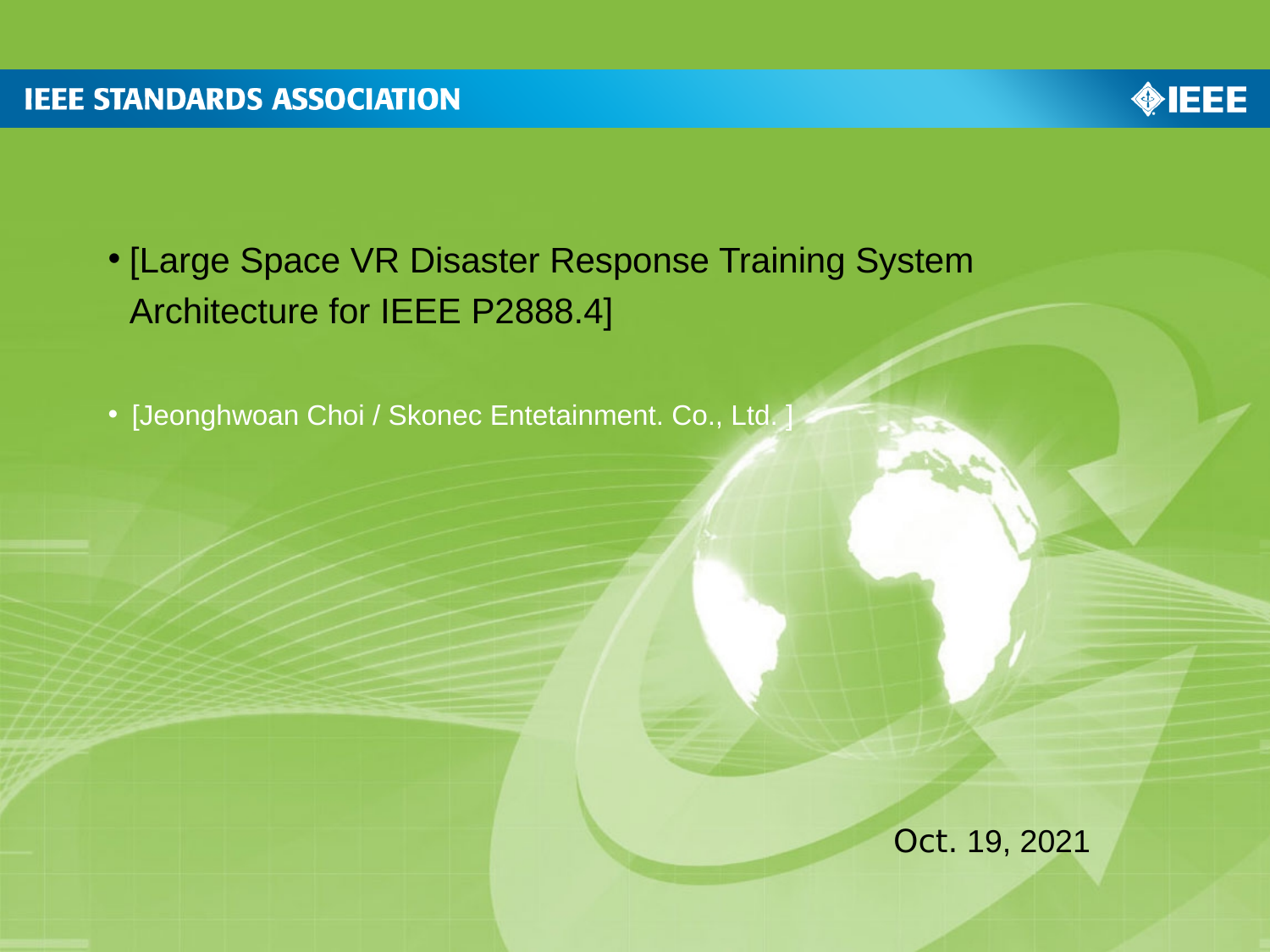

[Large Space VR Disaster Response Training System
Architecture for IEEE P2888.4]
[Jeonghwoan Choi / Skonec Entetainment. Co., Ltd. ]
Oct. 19, 2021